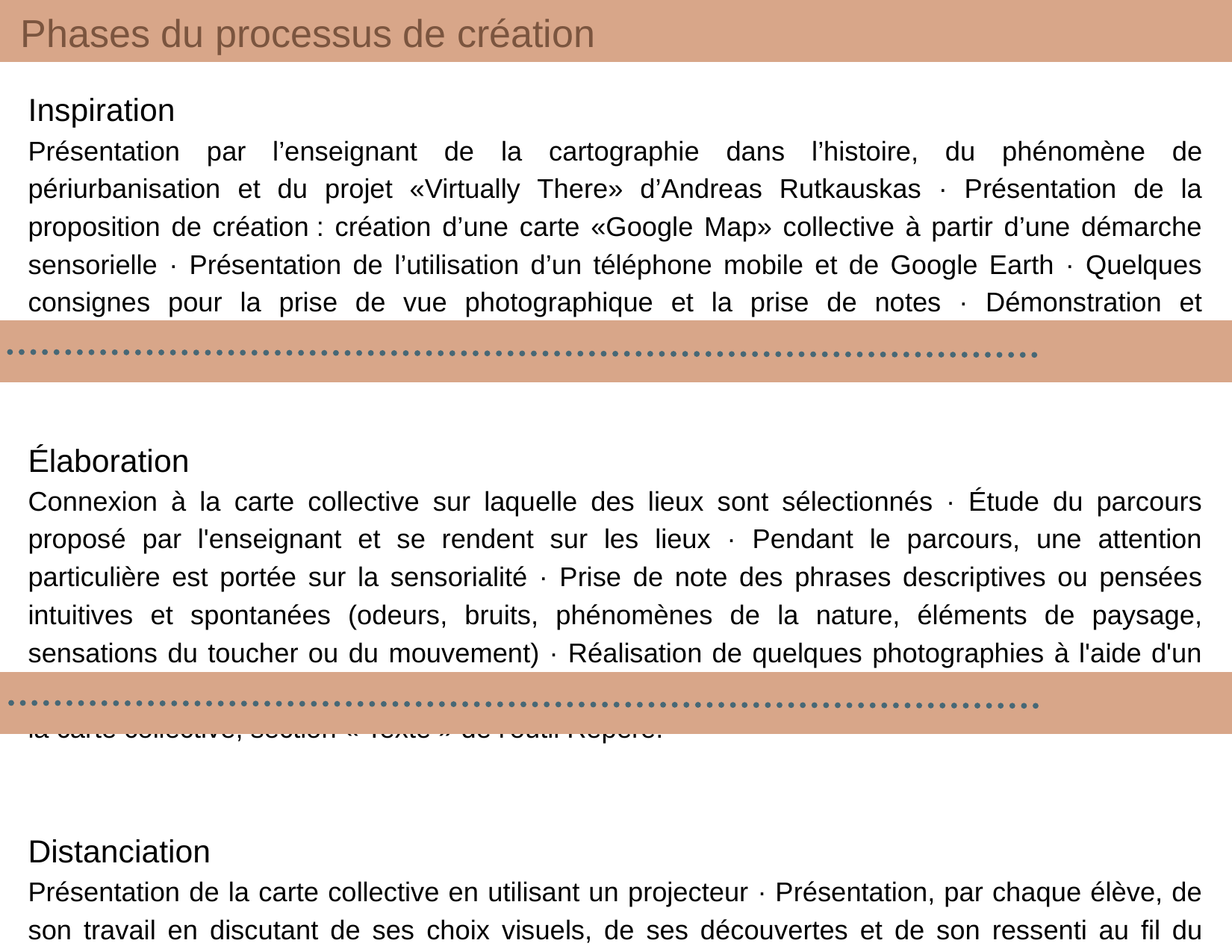

Phases du processus de création
Inspiration
Présentation par l’enseignant de la cartographie dans l’histoire, du phénomène de périurbanisation et du projet «Virtually There» d’Andreas Rutkauskas · Présentation de la proposition de création : création d’une carte «Google Map» collective à partir d’une démarche sensorielle · Présentation de l’utilisation d’un téléphone mobile et de Google Earth · Quelques consignes pour la prise de vue photographique et la prise de notes · Démonstration et manipulation des outils proposés.

Élaboration
Connexion à la carte collective sur laquelle des lieux sont sélectionnés · Étude du parcours proposé par l'enseignant et se rendent sur les lieux · Pendant le parcours, une attention particulière est portée sur la sensorialité · Prise de note des phrases descriptives ou pensées intuitives et spontanées (odeurs, bruits, phénomènes de la nature, éléments de paysage, sensations du toucher ou du mouvement) · Réalisation de quelques photographies à l'aide d'un téléphone mobile · De retour en classe, intégration des photographies réalisées et les notes dans la carte collective, section « Texte » de l'outil Repère.

Distanciation
Présentation de la carte collective en utilisant un projecteur · Présentation, par chaque élève, de son travail en discutant de ses choix visuels, de ses découvertes et de son ressenti au fil du parcours ·
Formulation de quelques commentaires par les élèves sur leur expérience et discussion autour de cette création collective.